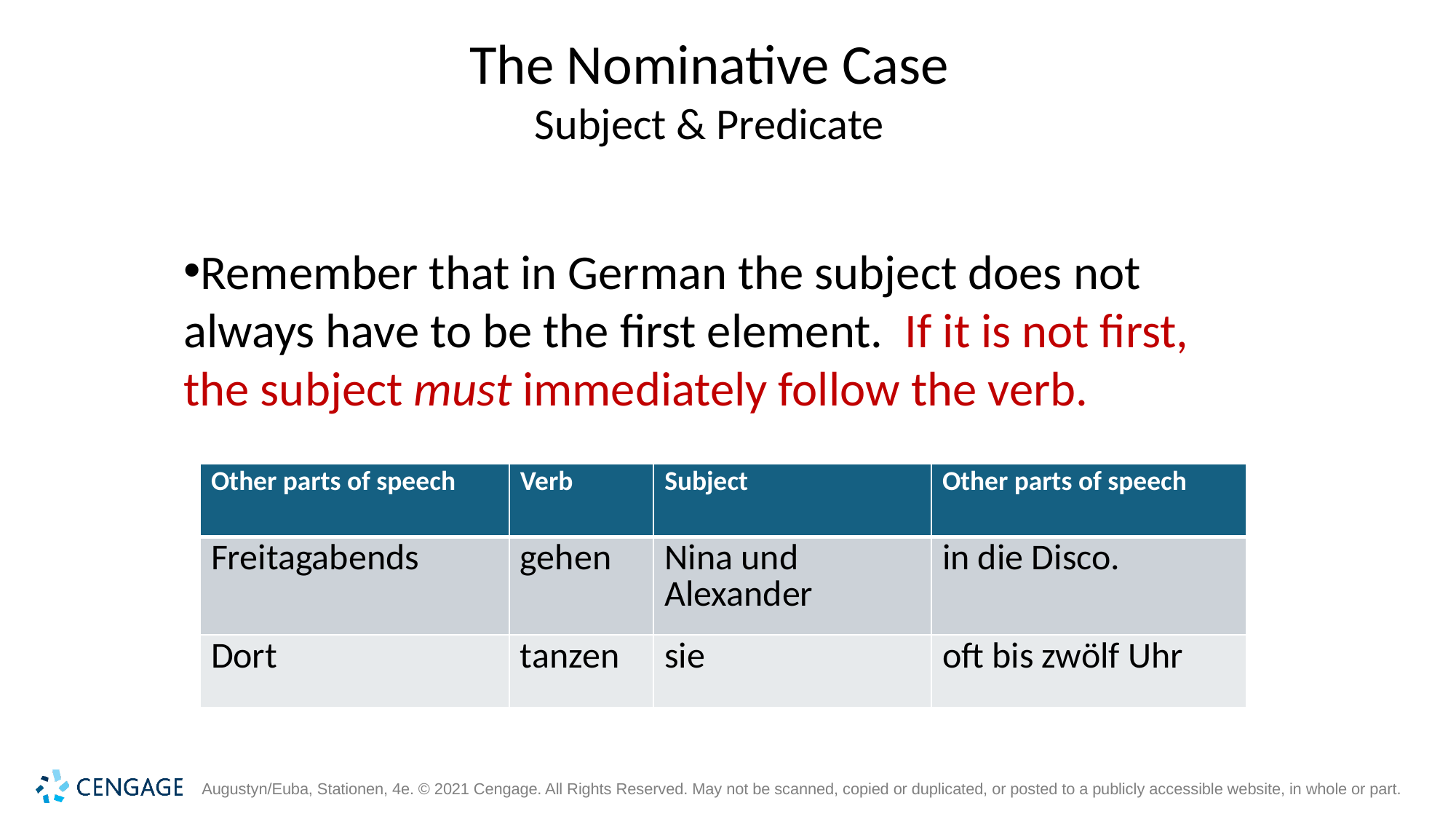

# The Nominative Case Subject & Predicate

Remember that in German the subject does not always have to be the first element.  If it is not first, the subject must immediately follow the verb.
| Other parts of speech | Verb | Subject | Other parts of speech |
| --- | --- | --- | --- |
| Freitagabends | gehen | Nina und Alexander | in die Disco. |
| Dort | tanzen | sie | oft bis zwölf Uhr |